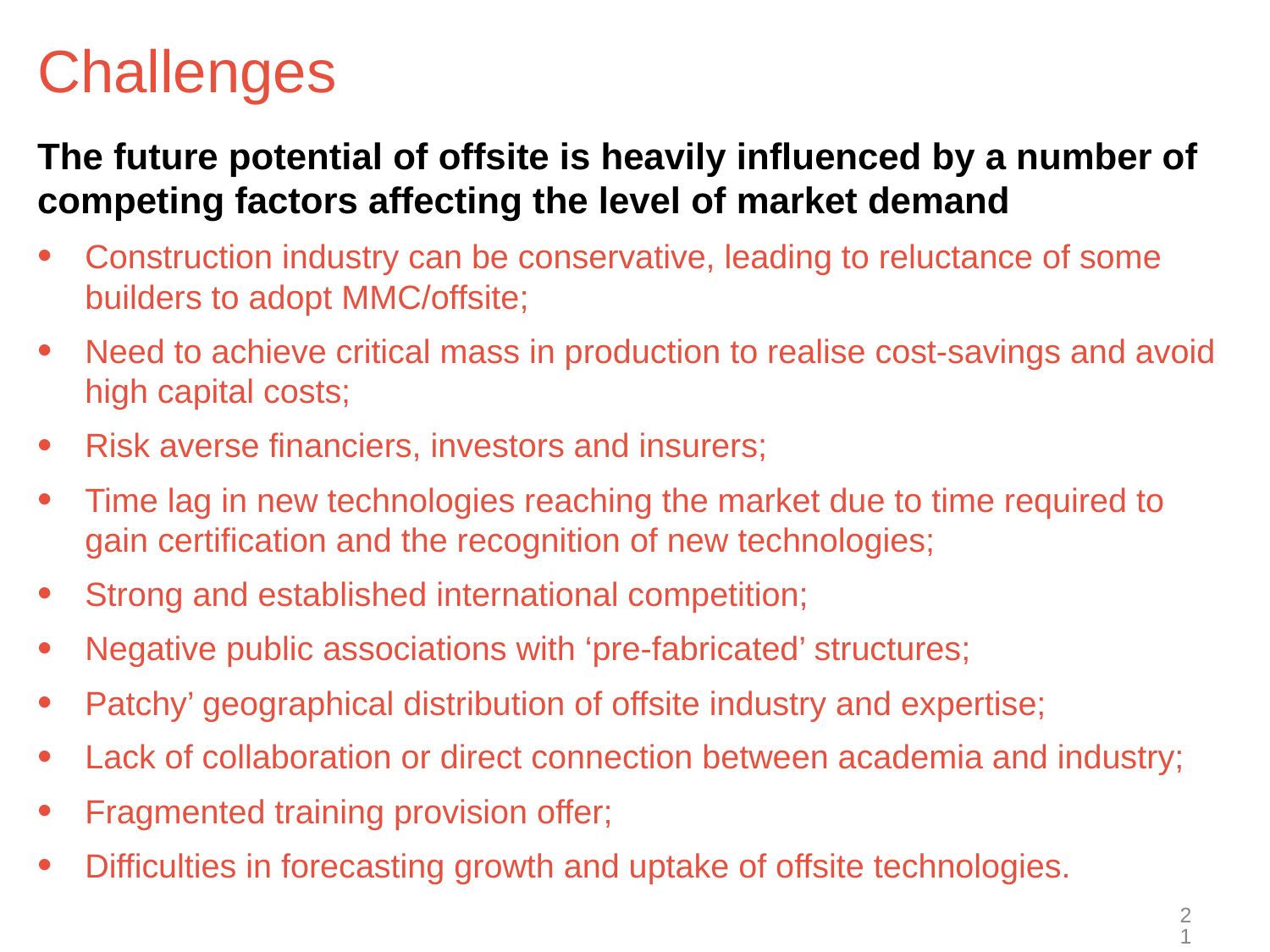

# Challenges
The future potential of offsite is heavily influenced by a number of competing factors affecting the level of market demand
Construction industry can be conservative, leading to reluctance of some builders to adopt MMC/offsite;
Need to achieve critical mass in production to realise cost-savings and avoid high capital costs;
Risk averse financiers, investors and insurers;
Time lag in new technologies reaching the market due to time required to gain certification and the recognition of new technologies;
Strong and established international competition;
Negative public associations with ‘pre-fabricated’ structures;
Patchy’ geographical distribution of offsite industry and expertise;
Lack of collaboration or direct connection between academia and industry;
Fragmented training provision offer;
Difficulties in forecasting growth and uptake of offsite technologies.

21